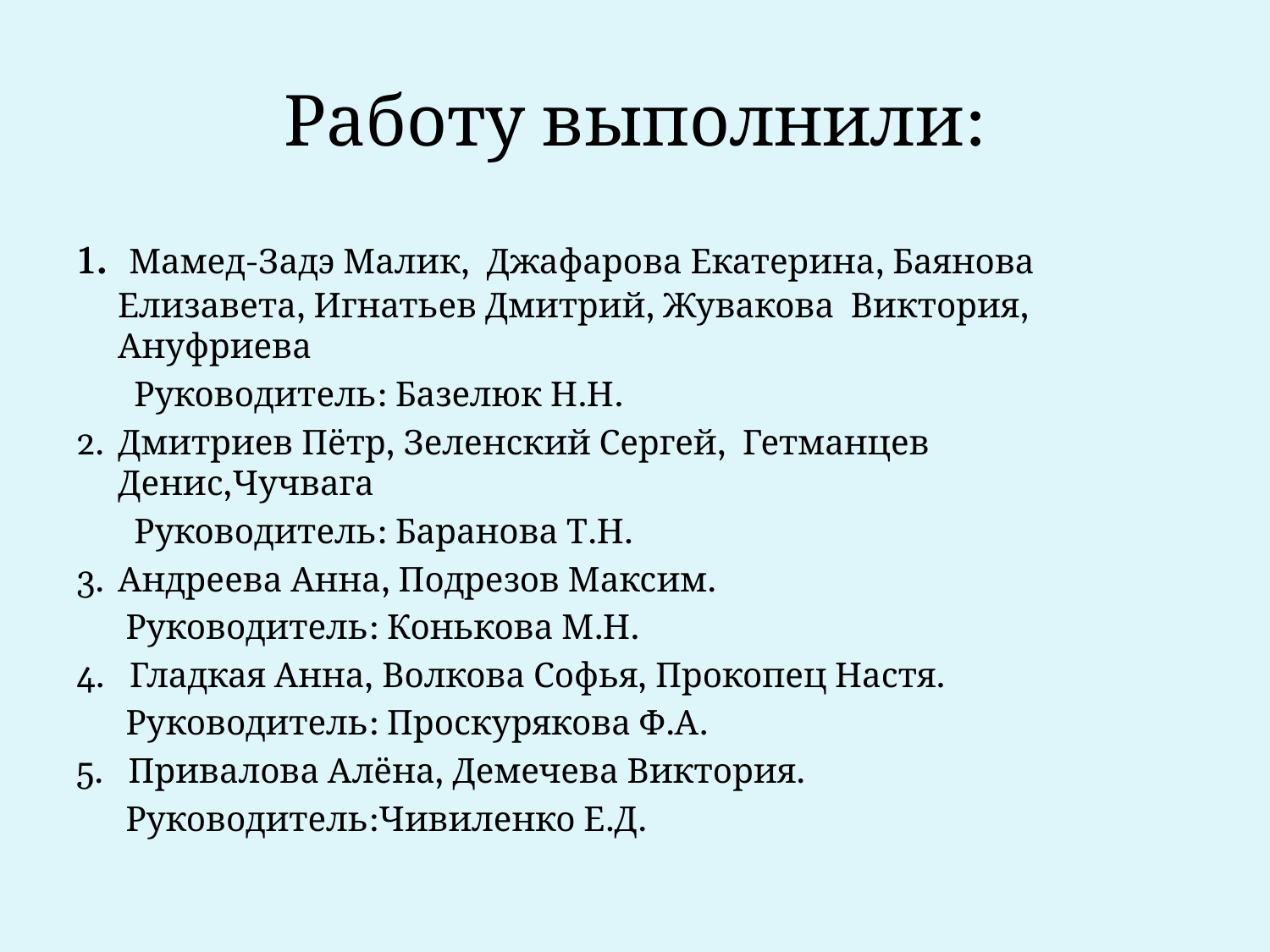

# Работу выполнили:
 Мамед-Задэ Малик,  Джафарова Екатерина, Баянова Елизавета, Игнатьев Дмитрий, Жувакова  Виктория, Ануфриева
       Руководитель: Базелюк Н.Н.
Дмитриев Пётр, Зеленский Сергей,  Гетманцев Денис,Чучвага
       Руководитель: Баранова Т.Н.
Андреева Анна, Подрезов Максим.
      Руководитель: Конькова М.Н.
4.   Гладкая Анна, Волкова Софья, Прокопец Настя.
      Руководитель: Проскурякова Ф.А.
5.   Привалова Алёна, Демечева Виктория.
      Руководитель:Чивиленко Е.Д.